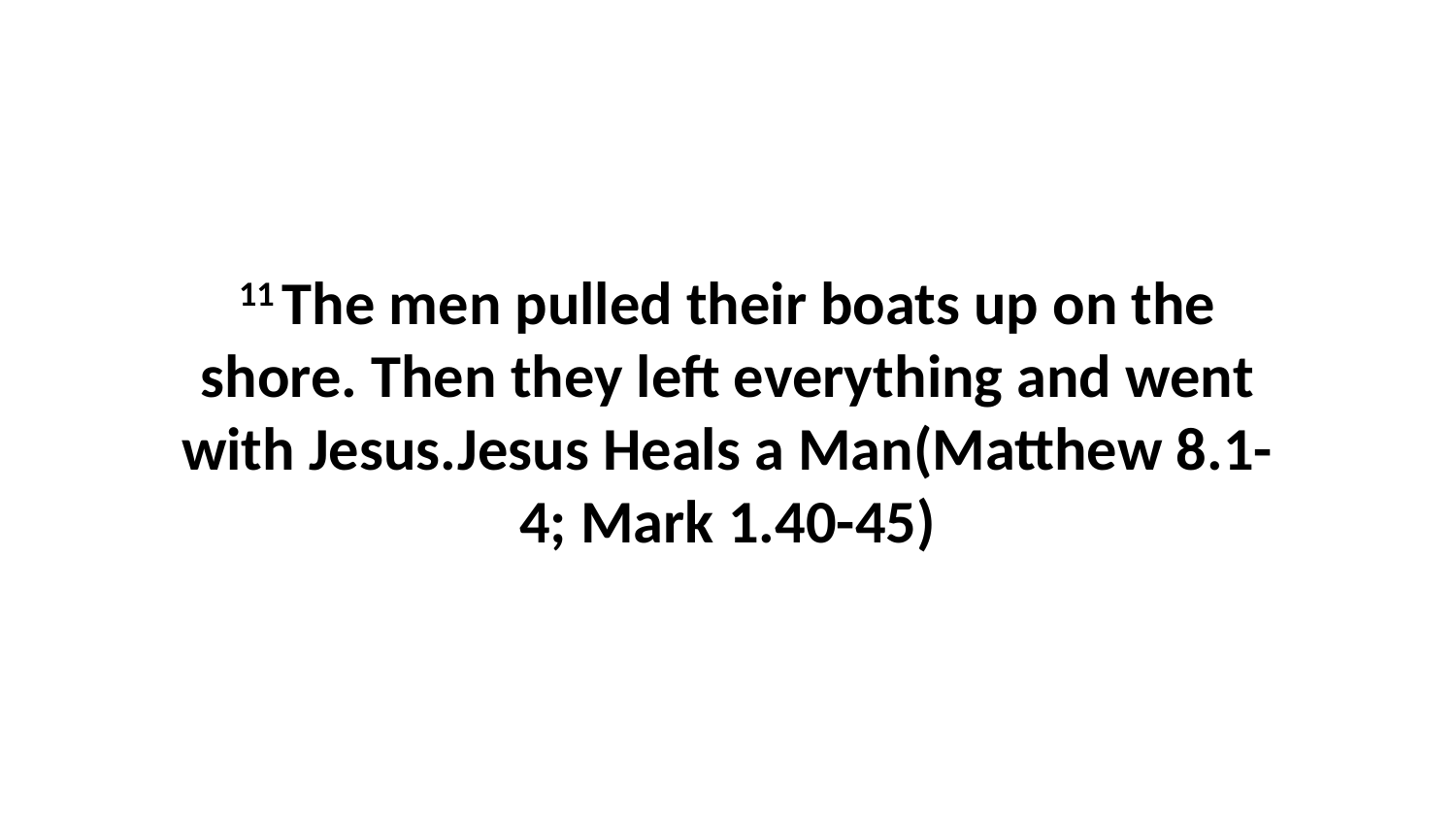

11 The men pulled their boats up on the shore. Then they left everything and went with Jesus.Jesus Heals a Man(Matthew 8.1-4; Mark 1.40-45)